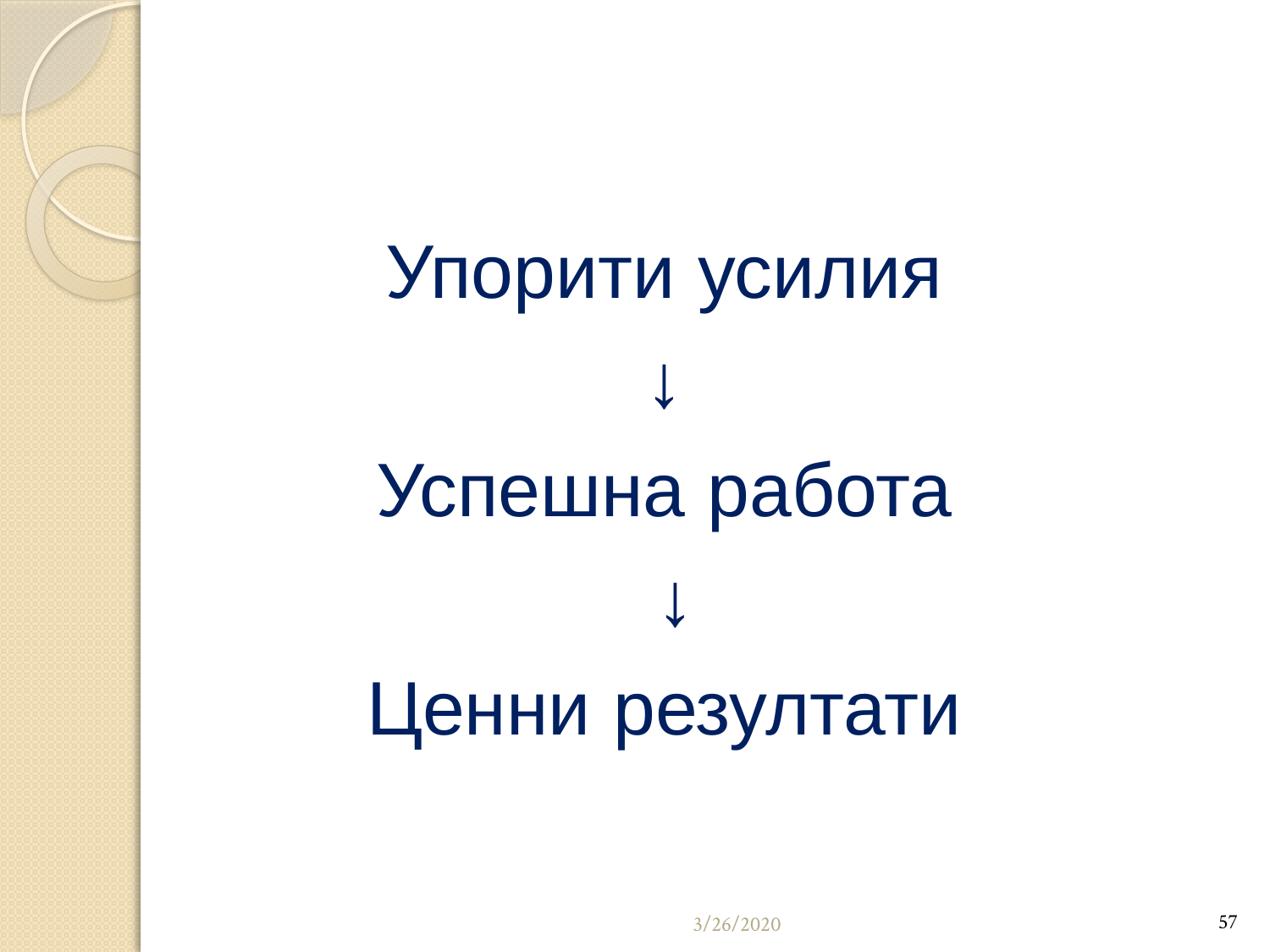

# Упорити усилия ↓ Успешна работа ↓ Ценни резултати
3/26/2020
57